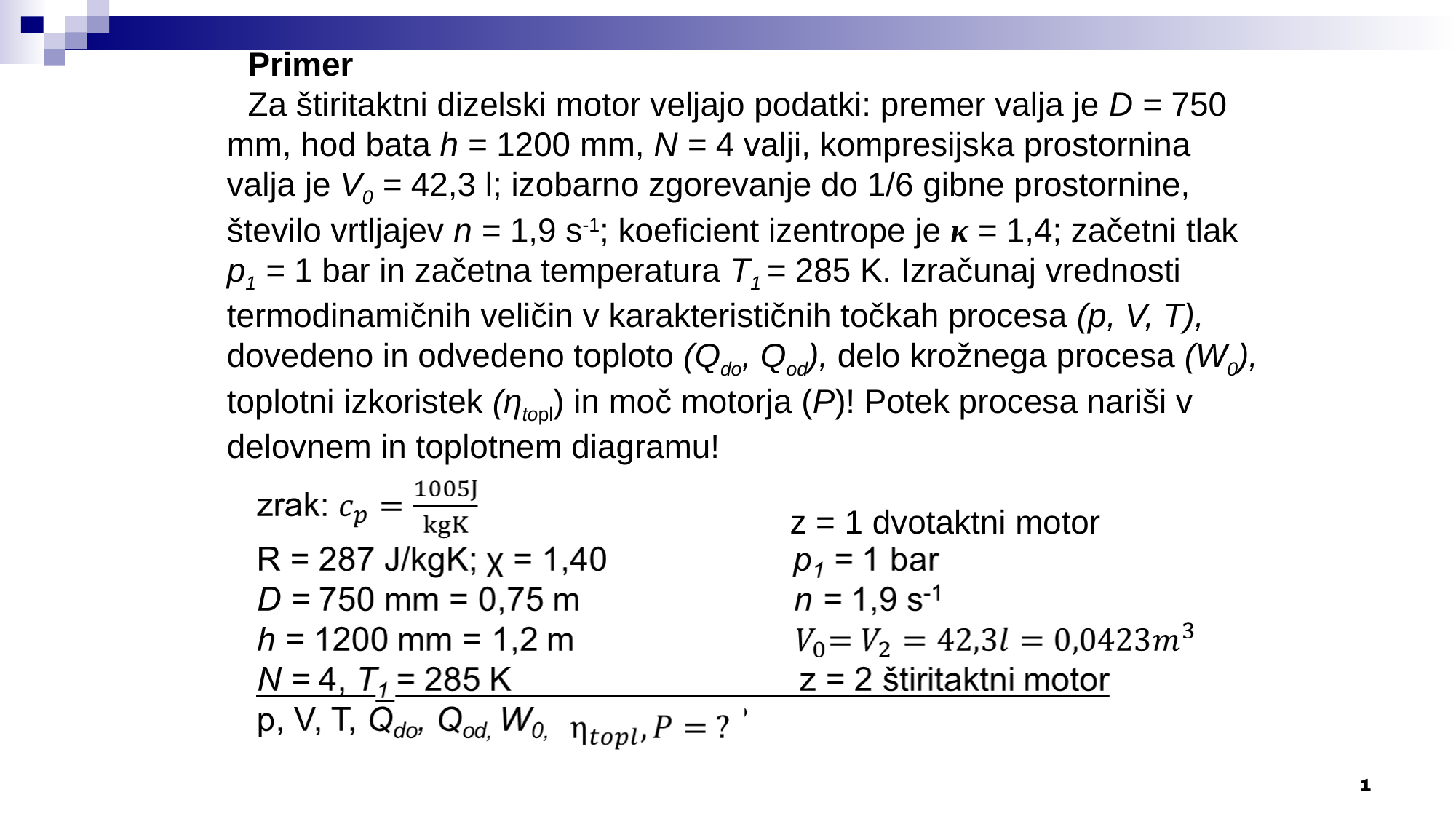

Primer
Za štiritaktni dizelski motor veljajo podatki: premer valja je D = 750 mm, hod bata h = 1200 mm, N = 4 valji, kompresijska prostornina valja je V0 = 42,3 l; izobarno zgorevanje do 1/6 gibne prostornine, število vrtljajev n = 1,9 s-1; koeficient izentrope je κ = 1,4; začetni tlak p1 = 1 bar in začetna temperatura T1 = 285 K. Izračunaj vrednosti termodinamičnih veličin v karakterističnih točkah procesa (p, V, T), dovedeno in odvedeno toploto (Qdo, Qod), delo krožnega procesa (W0), toplotni izkoristek (ηtopl) in moč motorja (P)! Potek procesa nariši v delovnem in toplotnem diagramu!

z = 1 dvotaktni motor

1